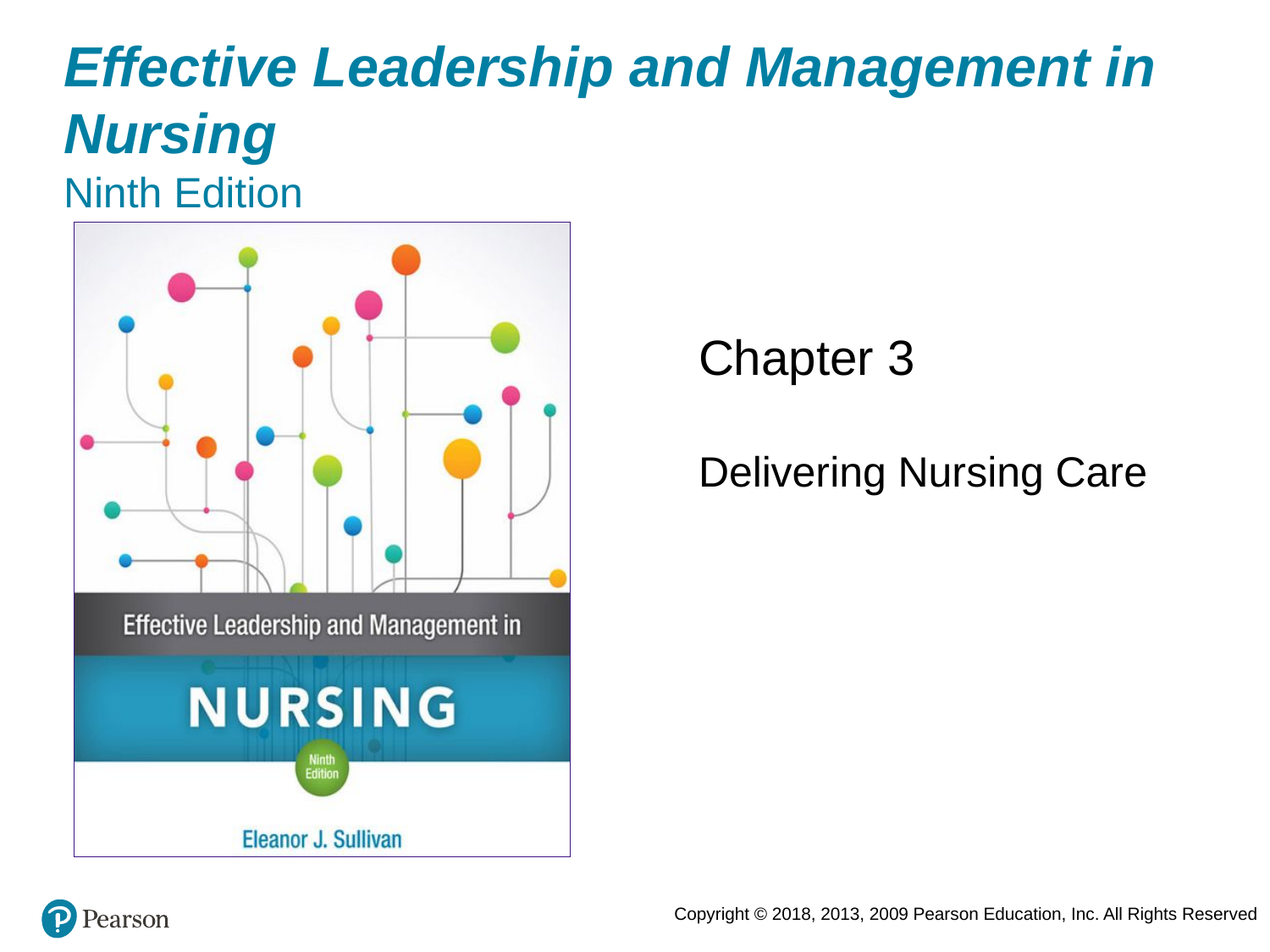

# Effective Leadership and Management in Nursing Ninth Edition
Chapter 3

Delivering Nursing Care